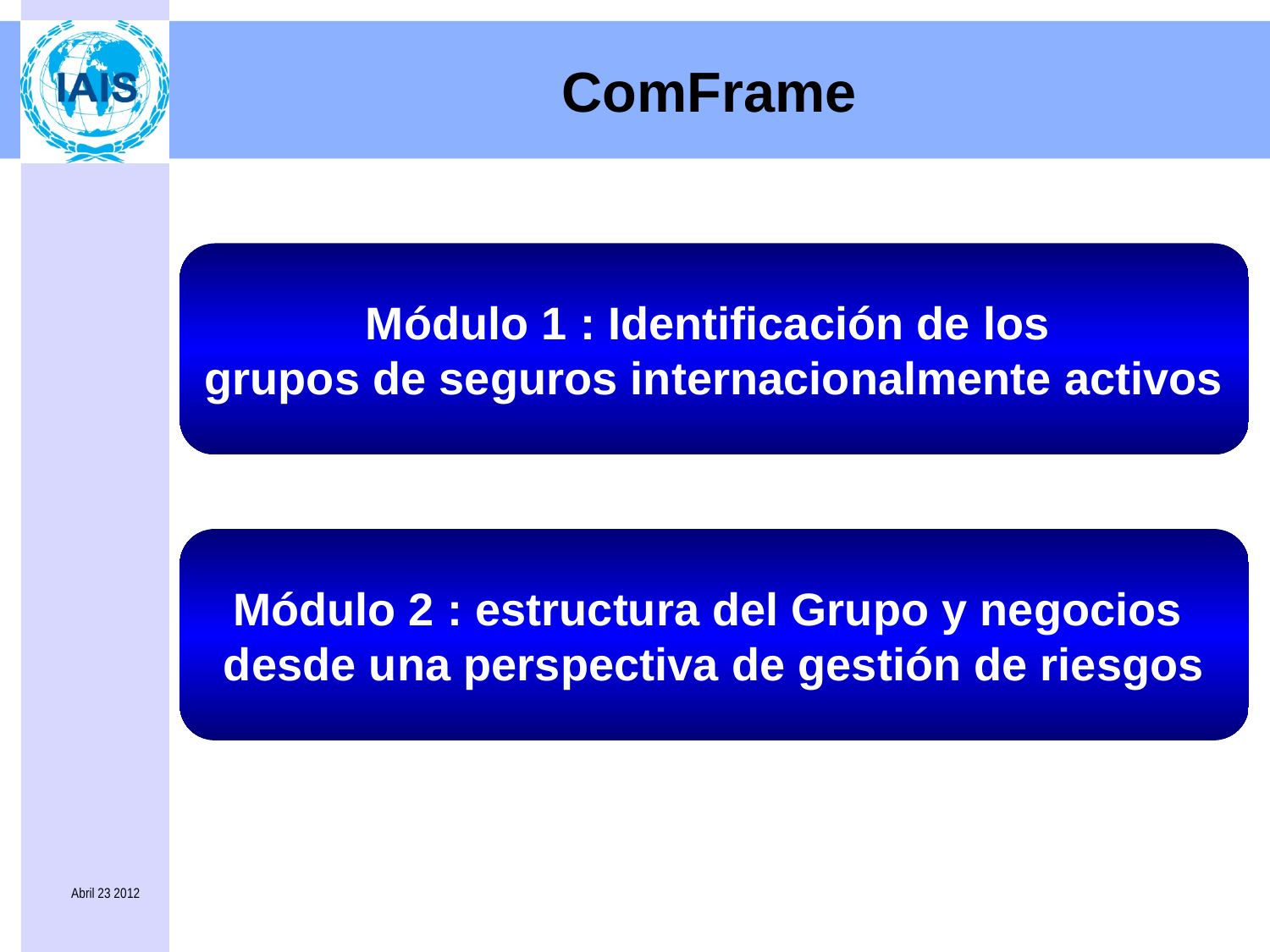

# ComFrame
Módulo 1 : Identificación de los
grupos de seguros internacionalmente activos

Módulo 2 : estructura del Grupo y negocios
desde una perspectiva de gestión de riesgos
Abril 23 2012